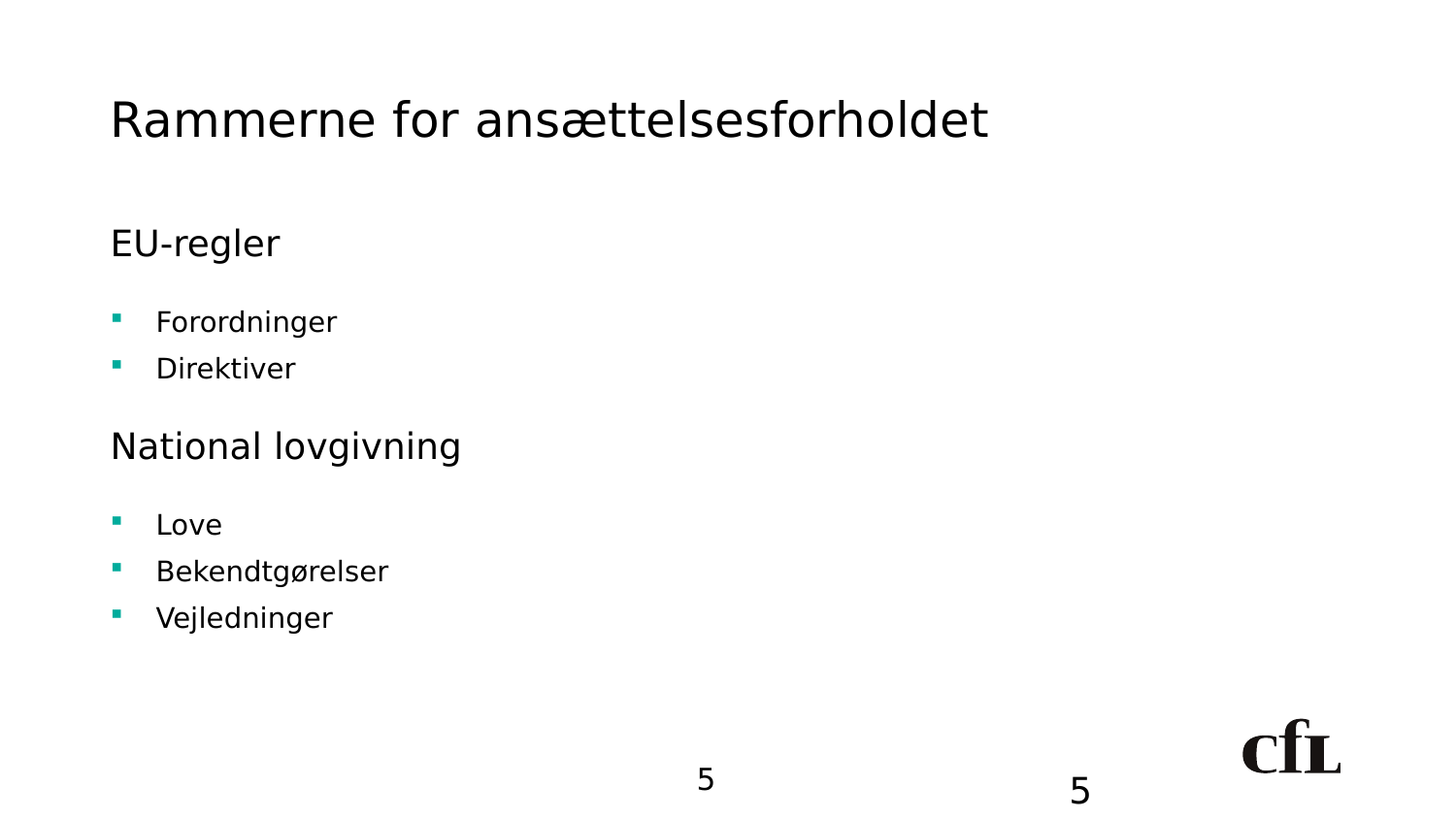

# Rammerne for ansættelsesforholdet
EU-regler

Forordninger
Direktiver

National lovgivning

Love
Bekendtgørelser
Vejledninger

5